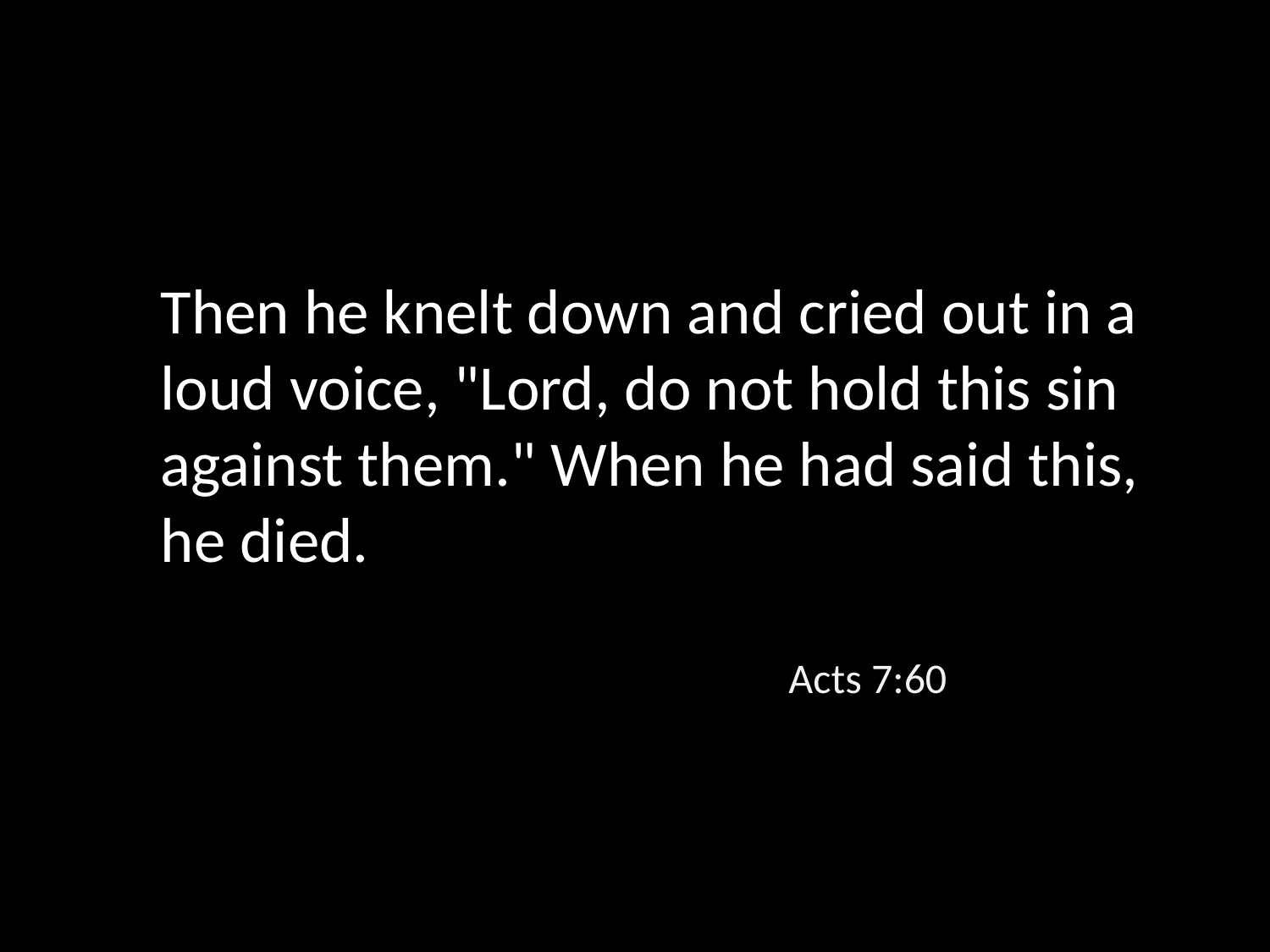

Then he knelt down and cried out in a loud voice, "Lord, do not hold this sin against them." When he had said this, he died.
Acts 7:60